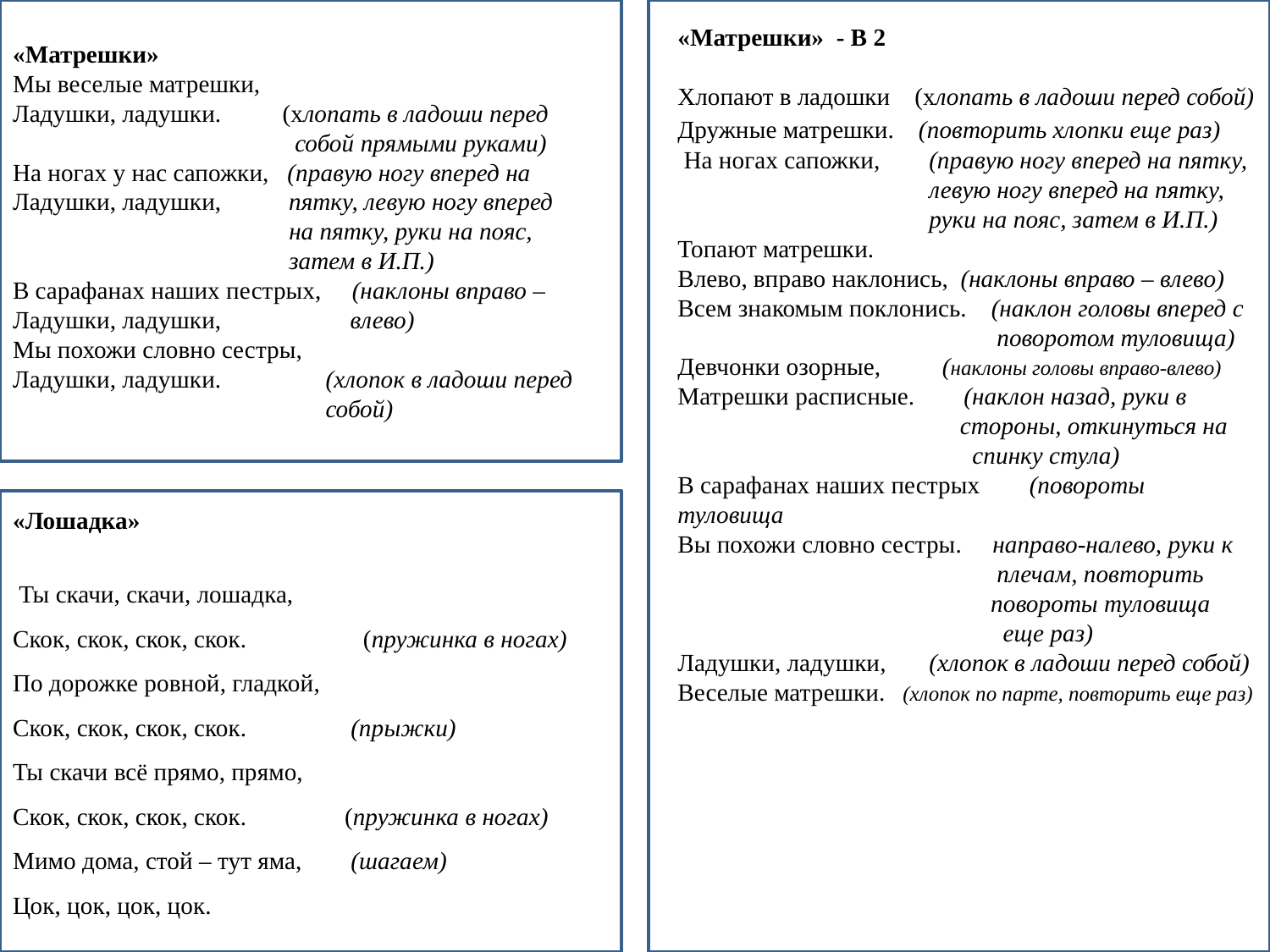

«Матрешки»  - В 2

Хлопают в ладошки    (хлопать в ладоши перед собой)
Дружные матрешки.    (повторить хлопки еще раз)
 На ногах сапожки,        (правую ногу вперед на пятку,
                                         левую ногу вперед на пятку,
                                         руки на пояс, затем в И.П.)
Топают матрешки.
Влево, вправо наклонись,  (наклоны вправо – влево)
Всем знакомым поклонись.    (наклон головы вперед с
                                                    поворотом туловища)
Девчонки озорные,          (наклоны головы вправо-влево)
Матрешки расписные.        (наклон назад, руки в
                                              стороны, откинуться на
                                                спинку стула)
В сарафанах наших пестрых        (повороты туловища
Вы похожи словно сестры.     направо-налево, руки к
                                                    плечам, повторить
                                                   повороты туловища
                                                     еще раз)
Ладушки, ладушки,       (хлопок в ладоши перед собой)
Веселые матрешки.   (хлопок по парте, повторить еще раз)
«Матрешки»
Мы веселые матрешки,
Ладушки, ладушки.          (хлопать в ладоши перед
                                              собой прямыми руками)
На ногах у нас сапожки,   (правую ногу вперед на
Ладушки, ладушки,           пятку, левую ногу вперед
                                             на пятку, руки на пояс,
                                             затем в И.П.)
В сарафанах наших пестрых,     (наклоны вправо –
Ладушки, ладушки,                     влево)
Мы похожи словно сестры,
Ладушки, ладушки.                 (хлопок в ладоши перед
                                                   собой)

«Лошадка»

 Ты скачи, скачи, лошадка,
Скок, скок, скок, скок.                   (пружинка в ногах)
По дорожке ровной, гладкой,
Скок, скок, скок, скок.                 (прыжки)
Ты скачи всё прямо, прямо,
Скок, скок, скок, скок.                (пружинка в ногах)
Мимо дома, стой – тут яма,        (шагаем)
Цок, цок, цок, цок.